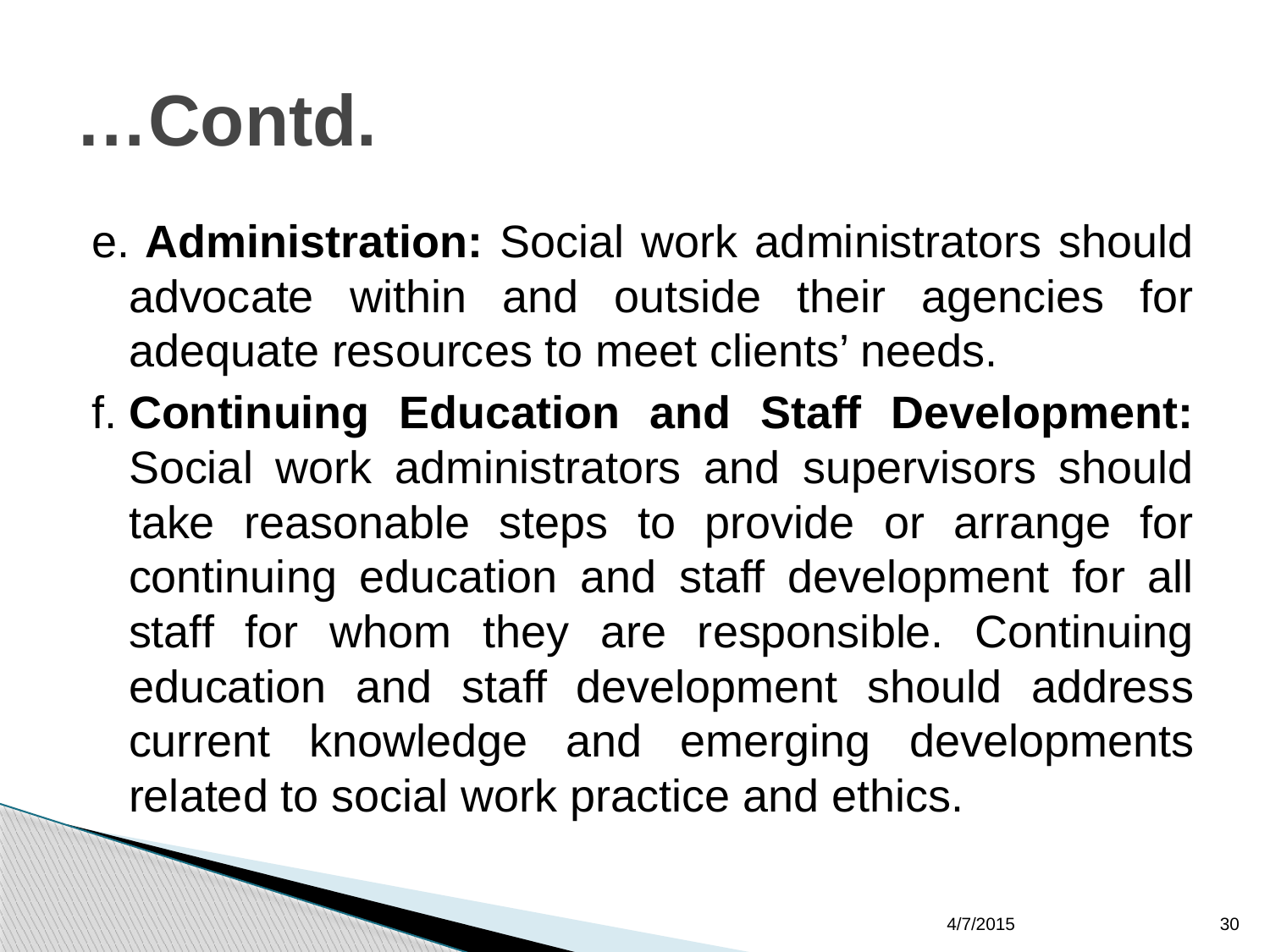

# …Contd.
e. Administration: Social work administrators should advocate within and outside their agencies for adequate resources to meet clients’ needs.
f.	Continuing Education and Staff Development: Social work administrators and supervisors should take reasonable steps to provide or arrange for continuing education and staff development for all staff for whom they are responsible. Continuing education and staff development should address current knowledge and emerging developments related to social work practice and ethics.

4/7/2015
30